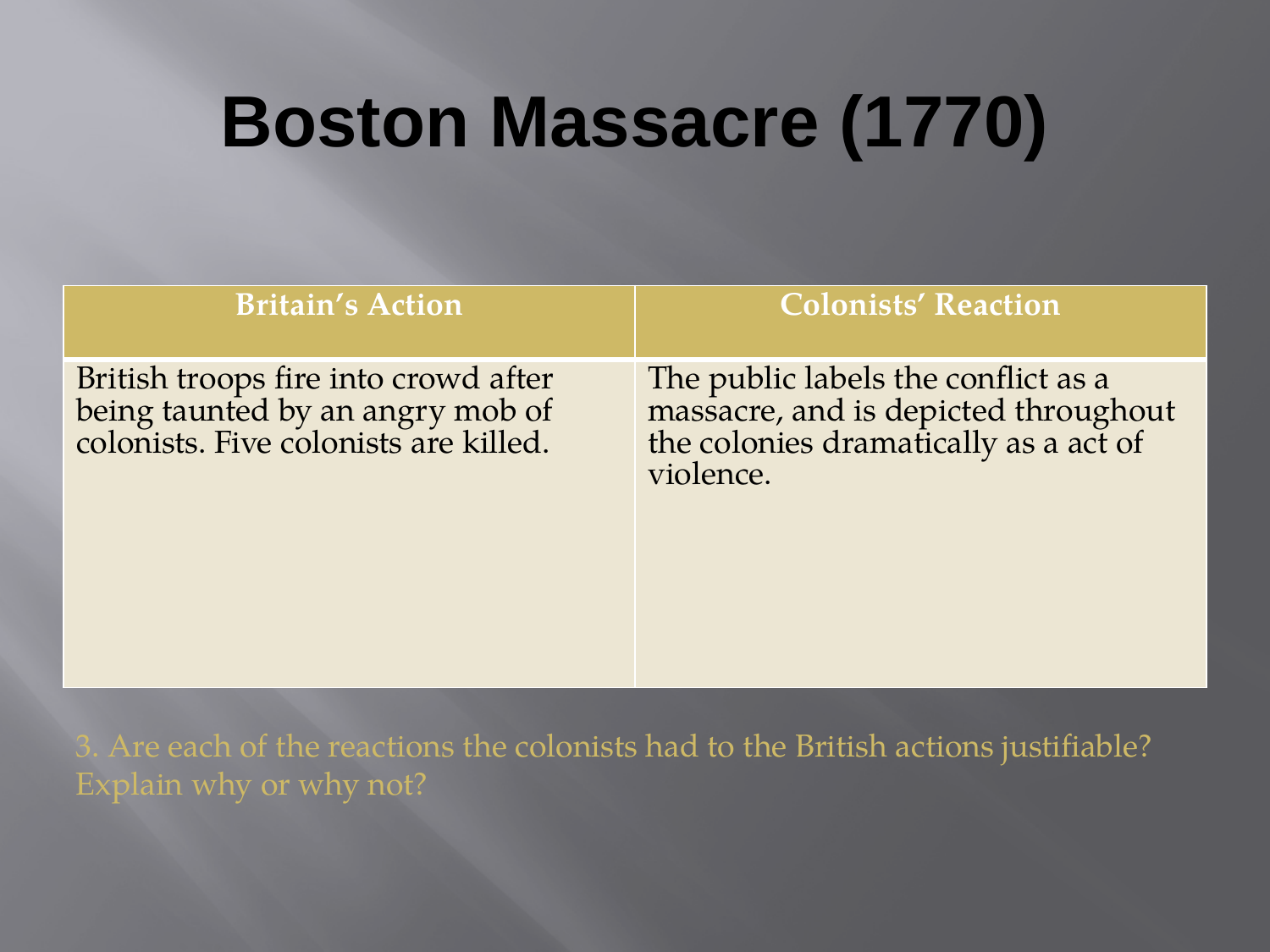

# Boston Massacre (1770)
| Britain’s Action | Colonists’ Reaction |
| --- | --- |
| British troops fire into crowd after being taunted by an angry mob of colonists. Five colonists are killed. | The public labels the conflict as a massacre, and is depicted throughout the colonies dramatically as a act of violence. |
3. Are each of the reactions the colonists had to the British actions justifiable? Explain why or why not?